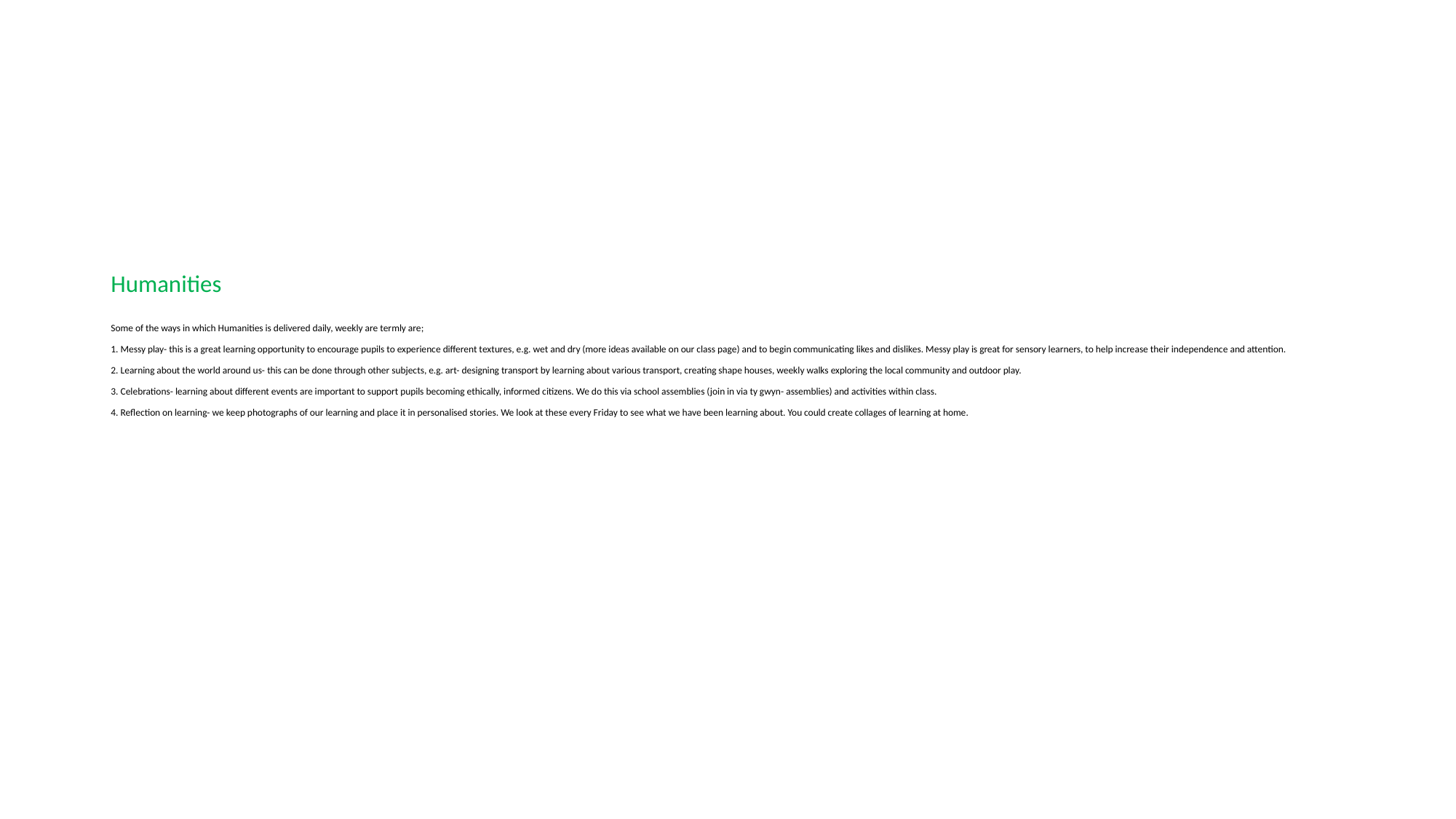

# Humanities Some of the ways in which Humanities is delivered daily, weekly are termly are; 1. Messy play- this is a great learning opportunity to encourage pupils to experience different textures, e.g. wet and dry (more ideas available on our class page) and to begin communicating likes and dislikes. Messy play is great for sensory learners, to help increase their independence and attention. 2. Learning about the world around us- this can be done through other subjects, e.g. art- designing transport by learning about various transport, creating shape houses, weekly walks exploring the local community and outdoor play. 3. Celebrations- learning about different events are important to support pupils becoming ethically, informed citizens. We do this via school assemblies (join in via ty gwyn- assemblies) and activities within class. 4. Reflection on learning- we keep photographs of our learning and place it in personalised stories. We look at these every Friday to see what we have been learning about. You could create collages of learning at home.